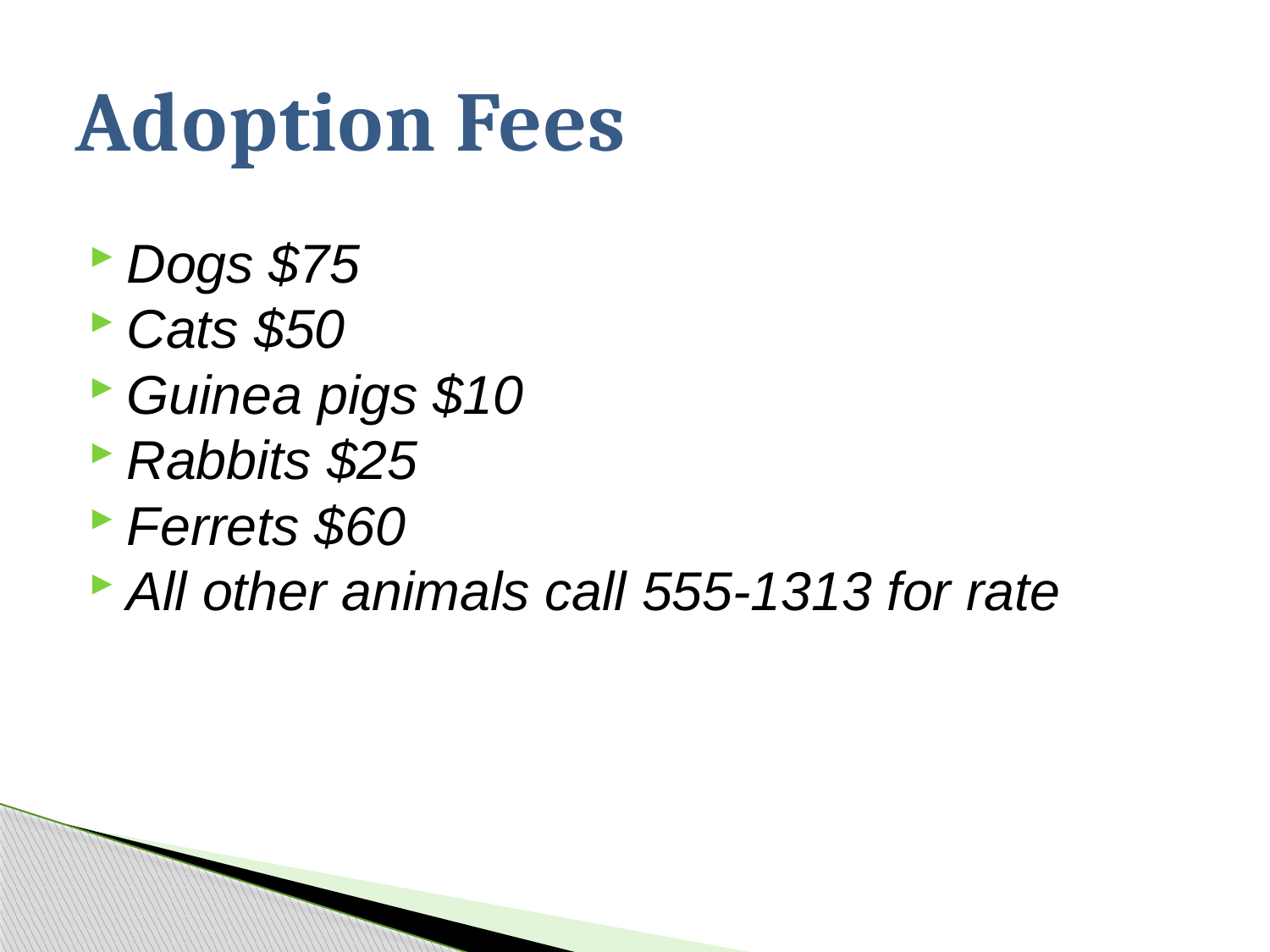

# Adoption Fees
Dogs $75
Cats $50
Guinea pigs $10
Rabbits $25
Ferrets $60
All other animals call 555-1313 for rate